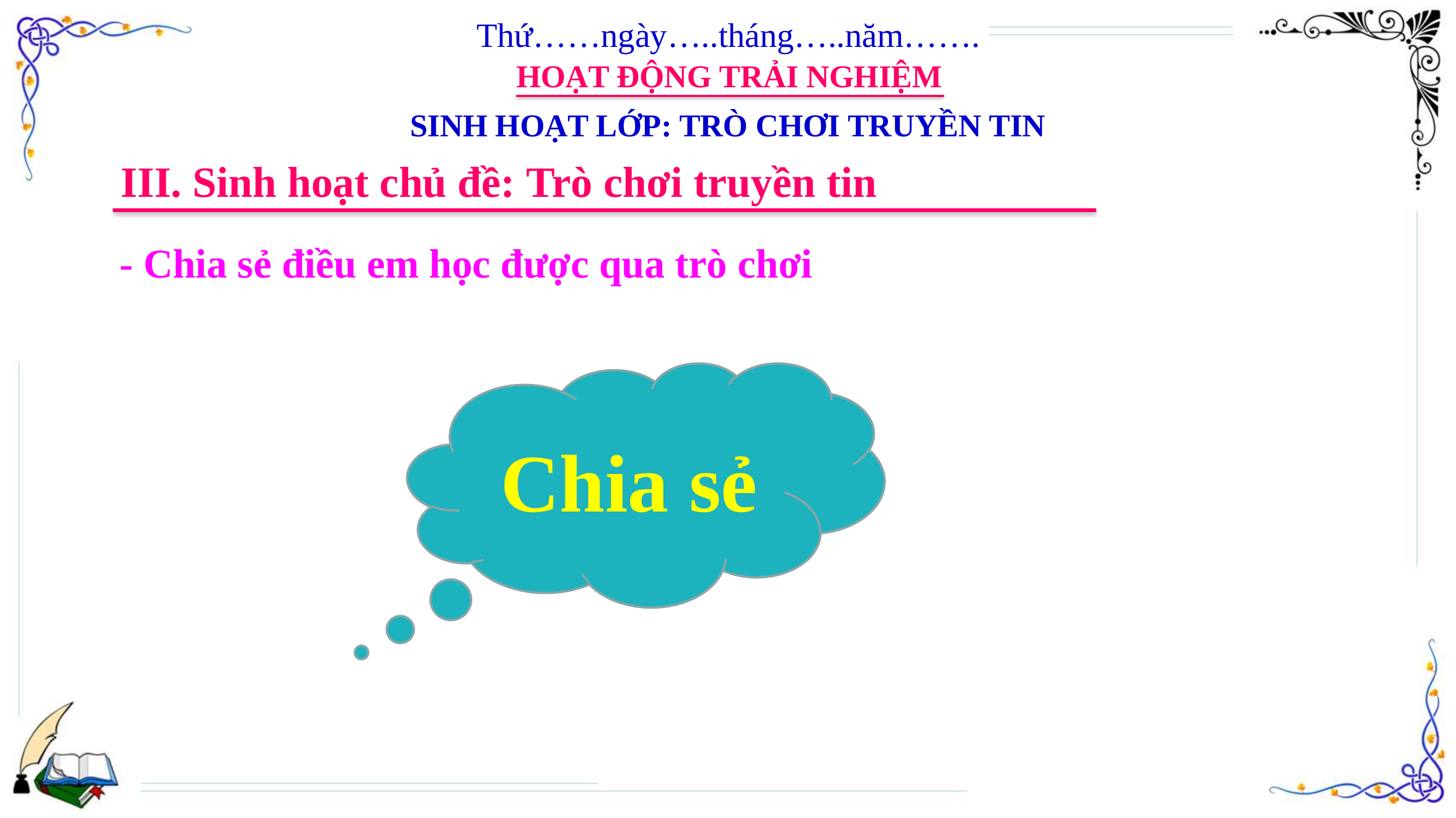

Thứ……ngày…..tháng…..năm…….
HOẠT ĐỘNG TRẢI NGHIỆM
SINH HOẠT LỚP: TRÒ CHƠI TRUYỀN TIN
III. Sinh hoạt chủ đề: Trò chơi truyền tin
- Chia sẻ điều em học được qua trò chơi
Chia sẻ